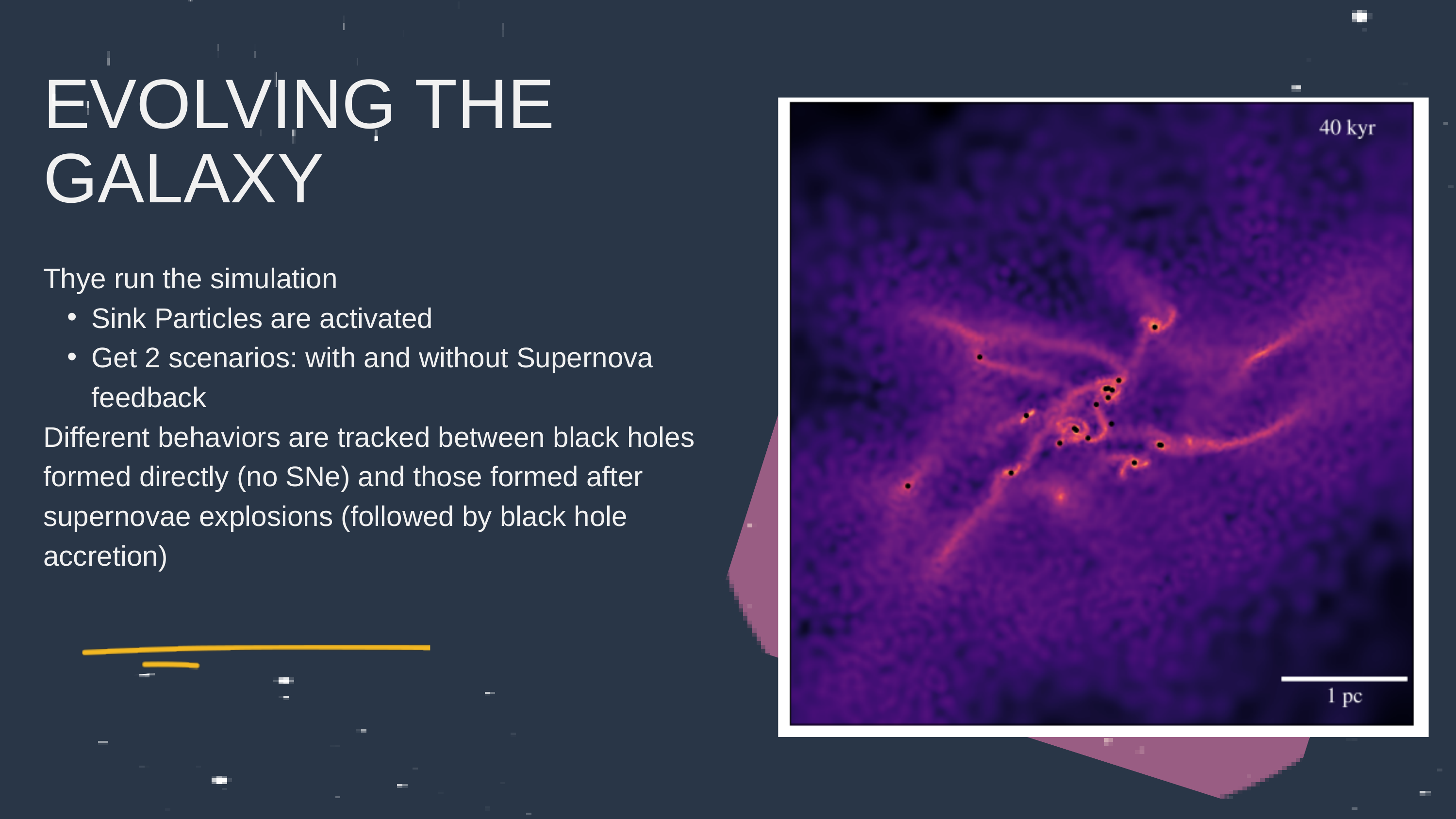

EVOLVING THE GALAXY
Thye run the simulation
Sink Particles are activated
Get 2 scenarios: with and without Supernova feedback
Different behaviors are tracked between black holes formed directly (no SNe) and those formed after supernovae explosions (followed by black hole accretion)